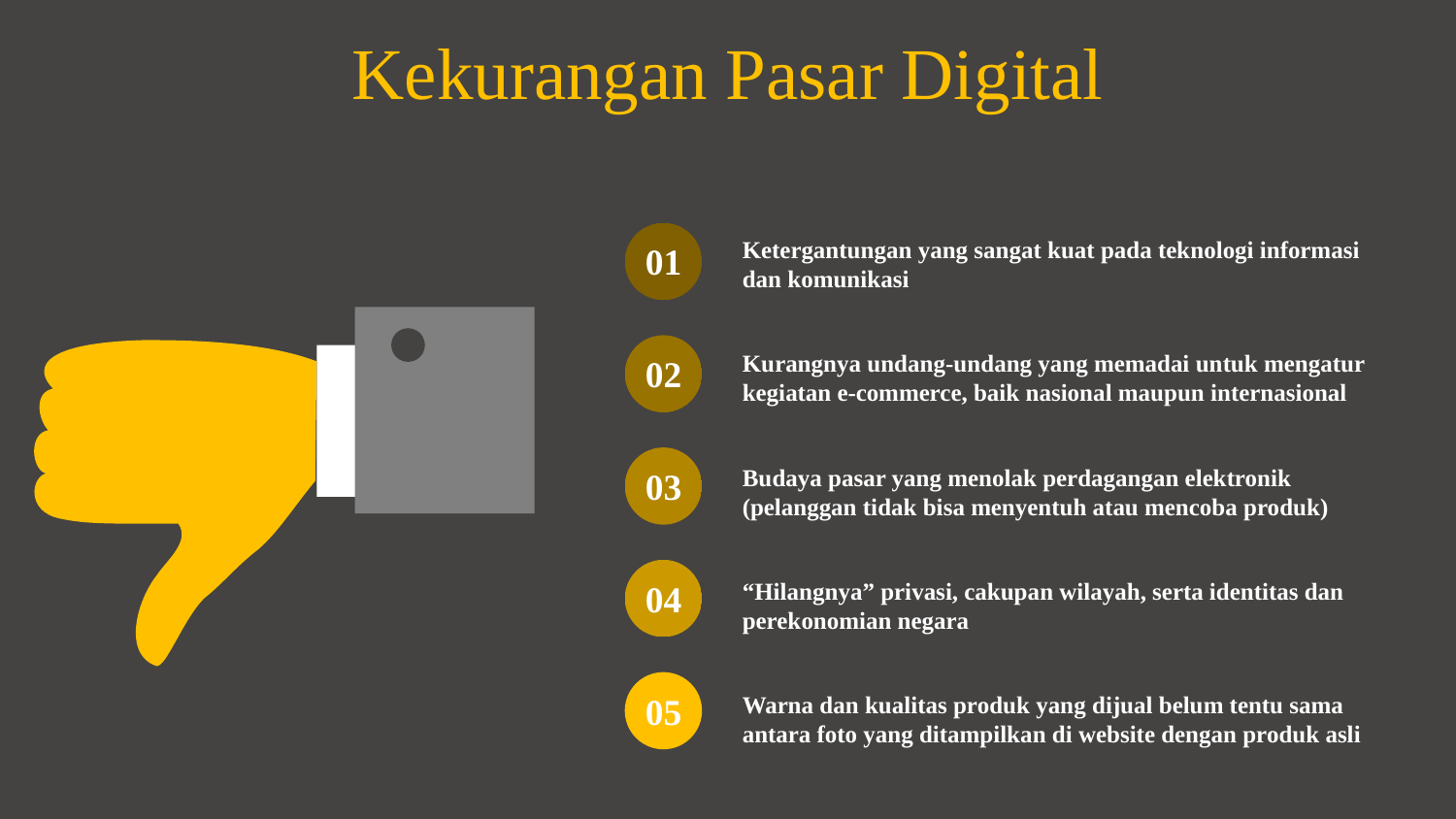

Kekurangan Pasar Digital

Ketergantungan yang sangat kuat pada teknologi informasi dan komunikasi

01

Kurangnya undang-undang yang memadai untuk mengatur kegiatan e-commerce, baik nasional maupun internasional

02

Budaya pasar yang menolak perdagangan elektronik (pelanggan tidak bisa menyentuh atau mencoba produk)

03

“Hilangnya” privasi, cakupan wilayah, serta identitas dan perekonomian negara

04

05
Warna dan kualitas produk yang dijual belum tentu sama antara foto yang ditampilkan di website dengan produk asli